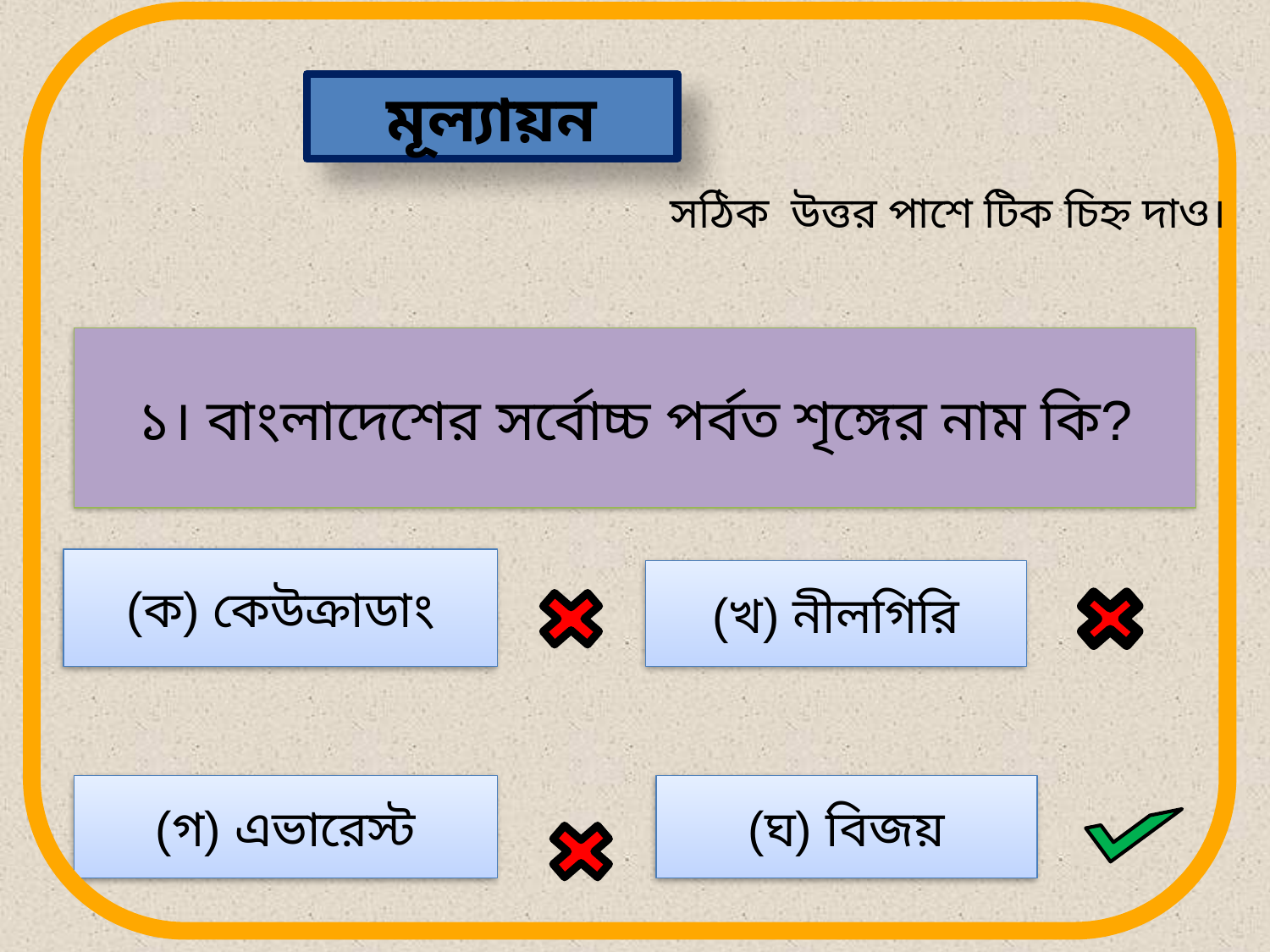

মূল্যায়ন
সঠিক  উত্তর পাশে টিক চিহ্ন দাও।
১। বাংলাদেশের সর্বোচ্চ পর্বত শৃঙ্গের নাম কি?
(ক) কেউক্রাডাং
(খ) নীলগিরি

(গ) এভারেস্ট
(ঘ) বিজয়